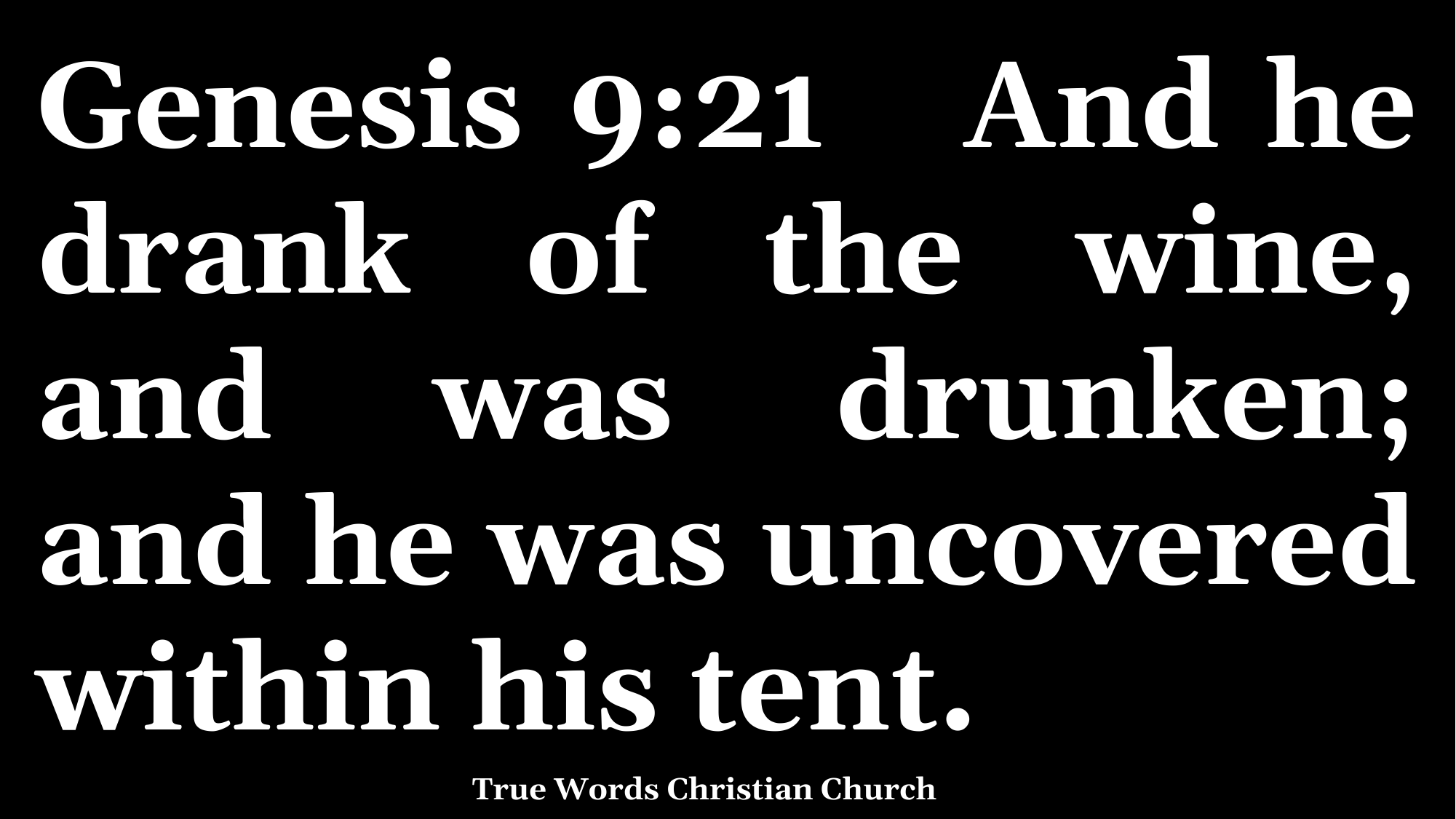

Genesis 9:21   And he drank of the wine, and was drunken; and he was uncovered within his tent.
True Words Christian Church